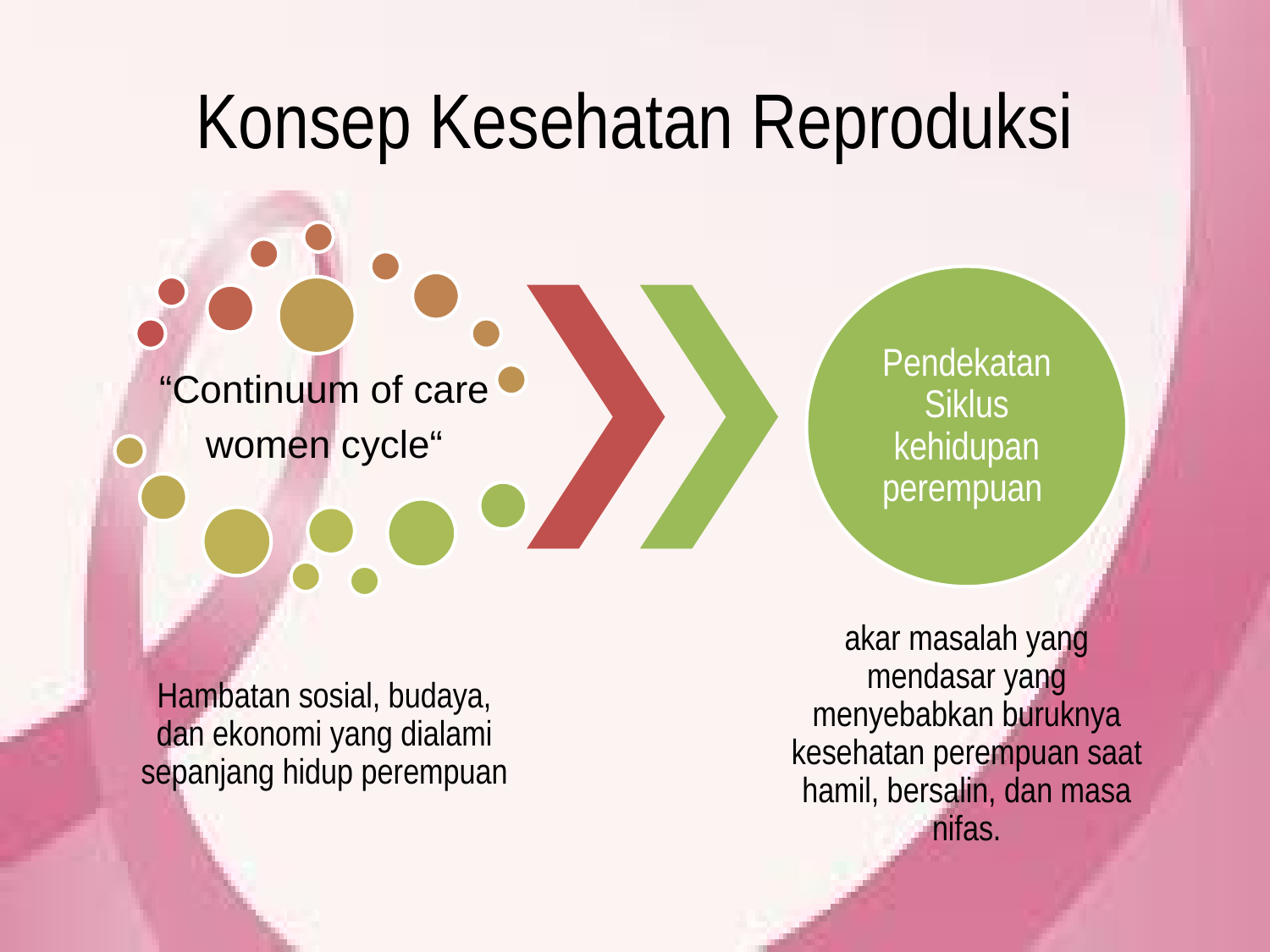

# Konsep Kesehatan Reproduksi
“Continuum of care
women cycle“
Hambatan sosial, budaya, dan ekonomi yang dialami sepanjang hidup perempuan
Pendekatan Siklus kehidupan perempuan
akar masalah yang mendasar yang menyebabkan buruknya kesehatan perempuan saat hamil, bersalin, dan masa nifas.